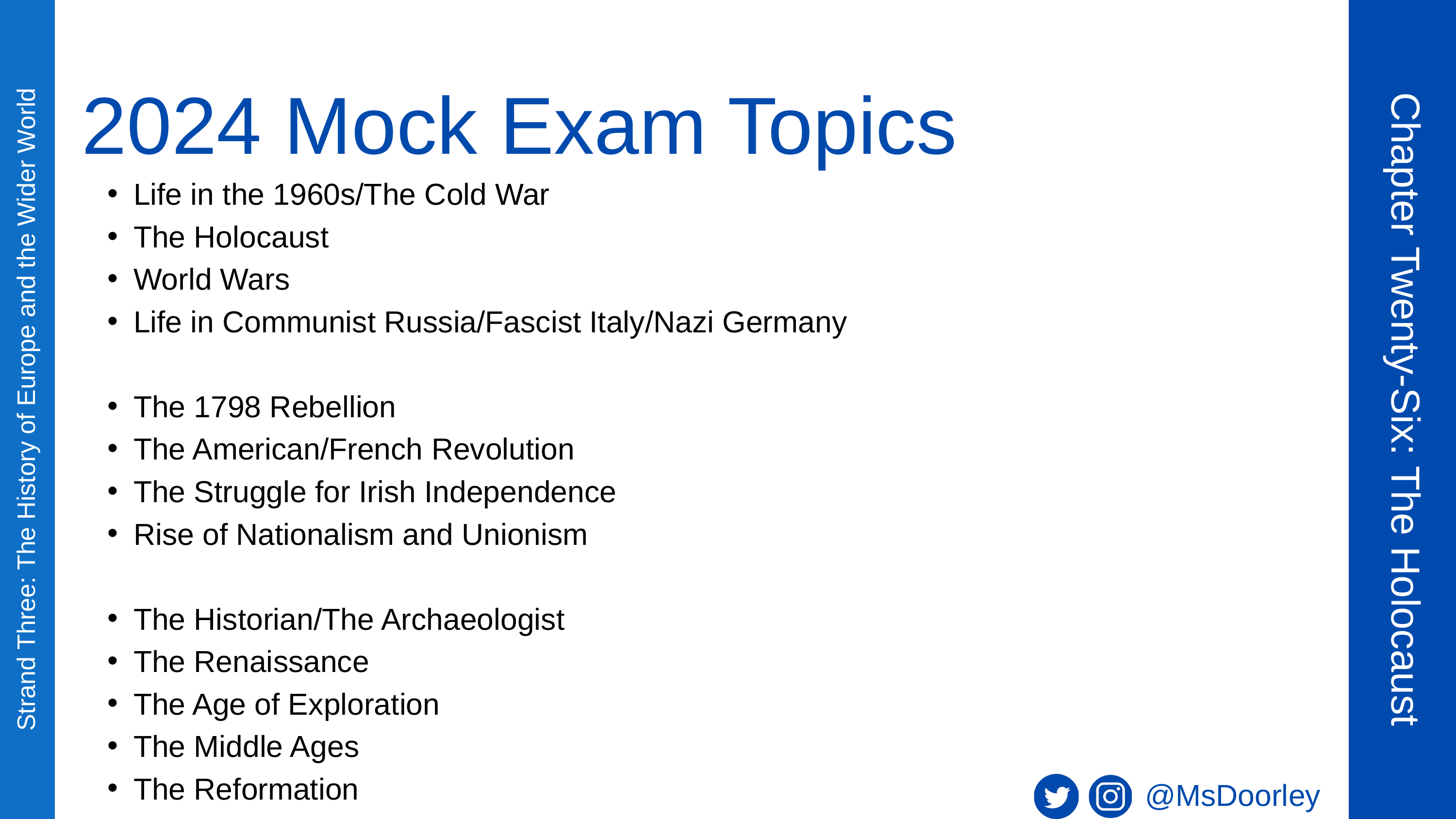

2024 Mock Exam Topics
Life in the 1960s/The Cold War
The Holocaust
World Wars
Life in Communist Russia/Fascist Italy/Nazi Germany

The 1798 Rebellion
The American/French Revolution
The Struggle for Irish Independence
Rise of Nationalism and Unionism

The Historian/The Archaeologist
The Renaissance
The Age of Exploration
The Middle Ages
The Reformation
Chapter Twenty-Six: The Holocaust
Strand Three: The History of Europe and the Wider World

@MsDoorley